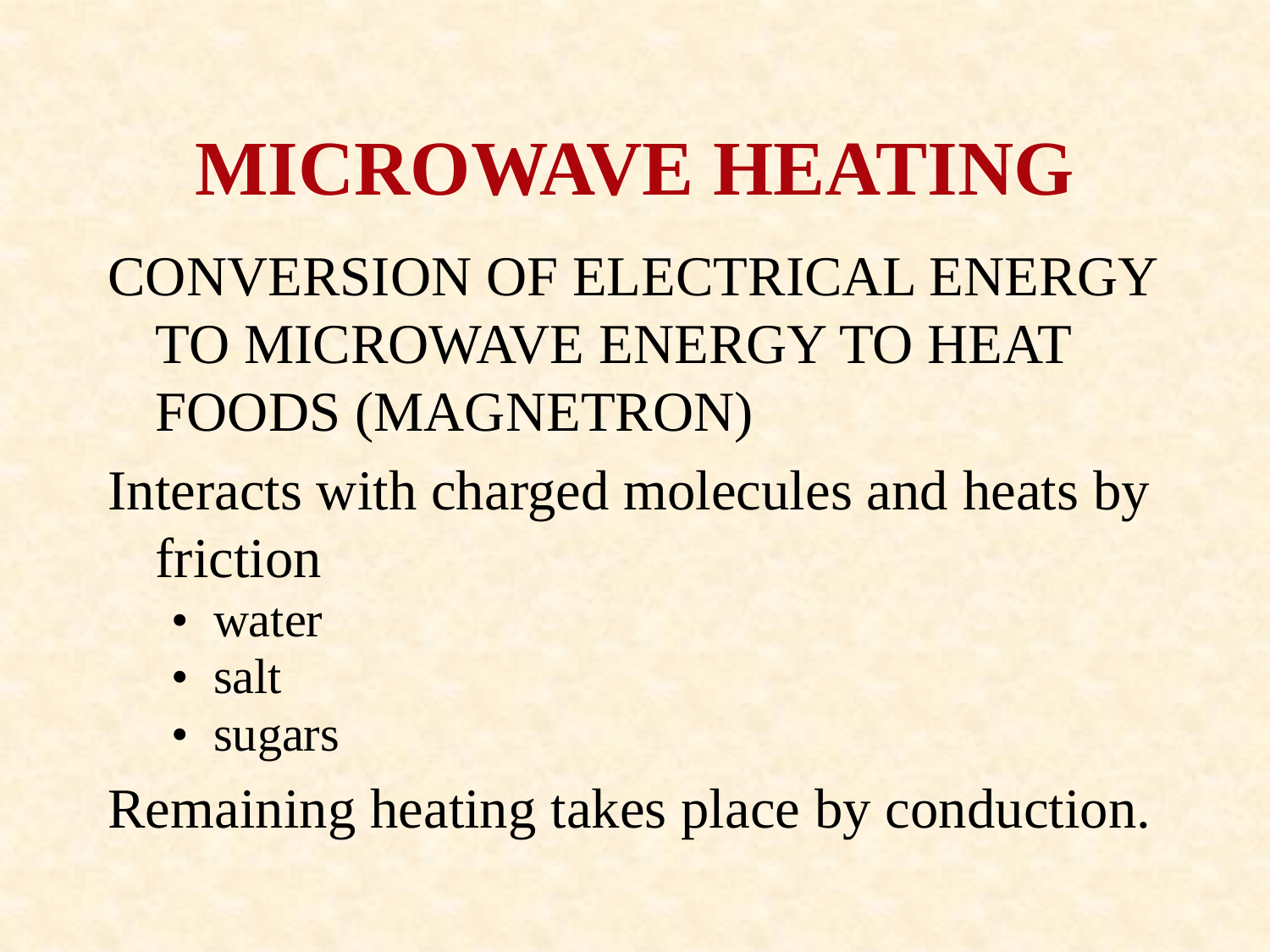

# MICROWAVE HEATING
CONVERSION OF ELECTRICAL ENERGY TO MICROWAVE ENERGY TO HEAT FOODS (MAGNETRON)
Interacts with charged molecules and heats by friction
•  water
•  salt
•  sugars
Remaining heating takes place by conduction.